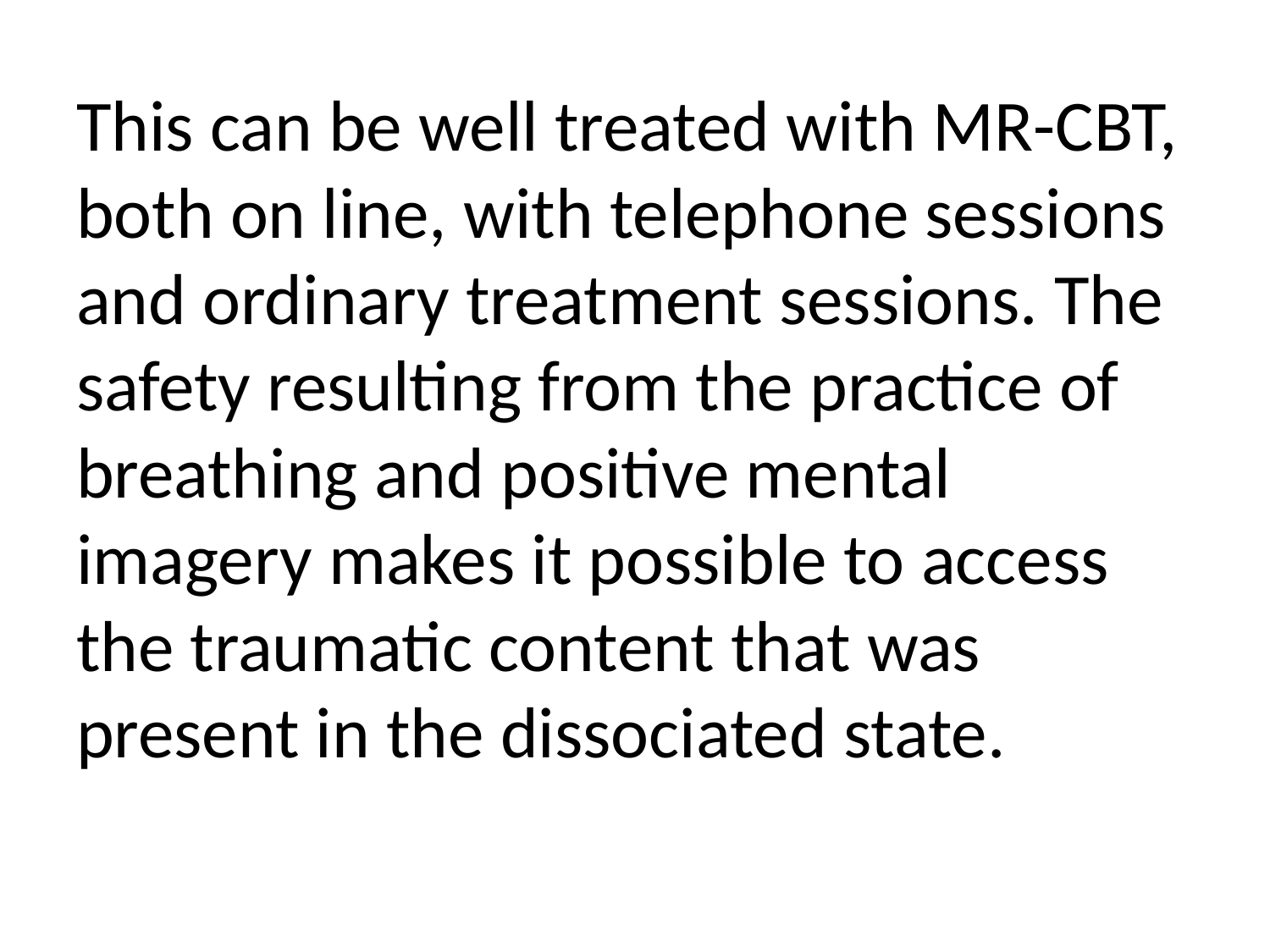

# This can be well treated with MR-CBT, both on line, with telephone sessions and ordinary treatment sessions. The safety resulting from the practice of breathing and positive mental imagery makes it possible to access the traumatic content that was present in the dissociated state.